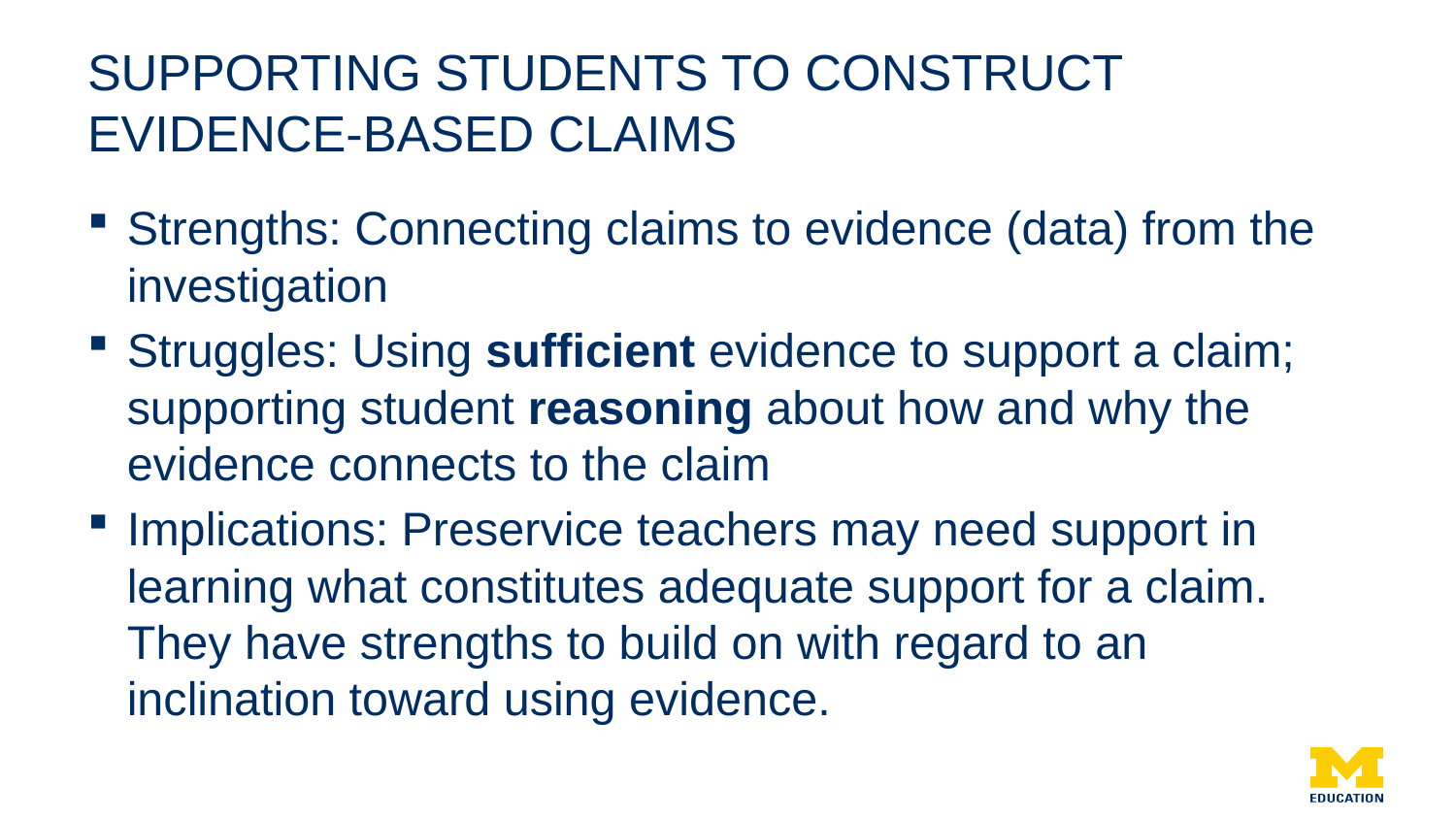

# Supporting students to construct evidence-based claims
Strengths: Connecting claims to evidence (data) from the investigation
Struggles: Using sufficient evidence to support a claim; supporting student reasoning about how and why the evidence connects to the claim
Implications: Preservice teachers may need support in learning what constitutes adequate support for a claim. They have strengths to build on with regard to an inclination toward using evidence.